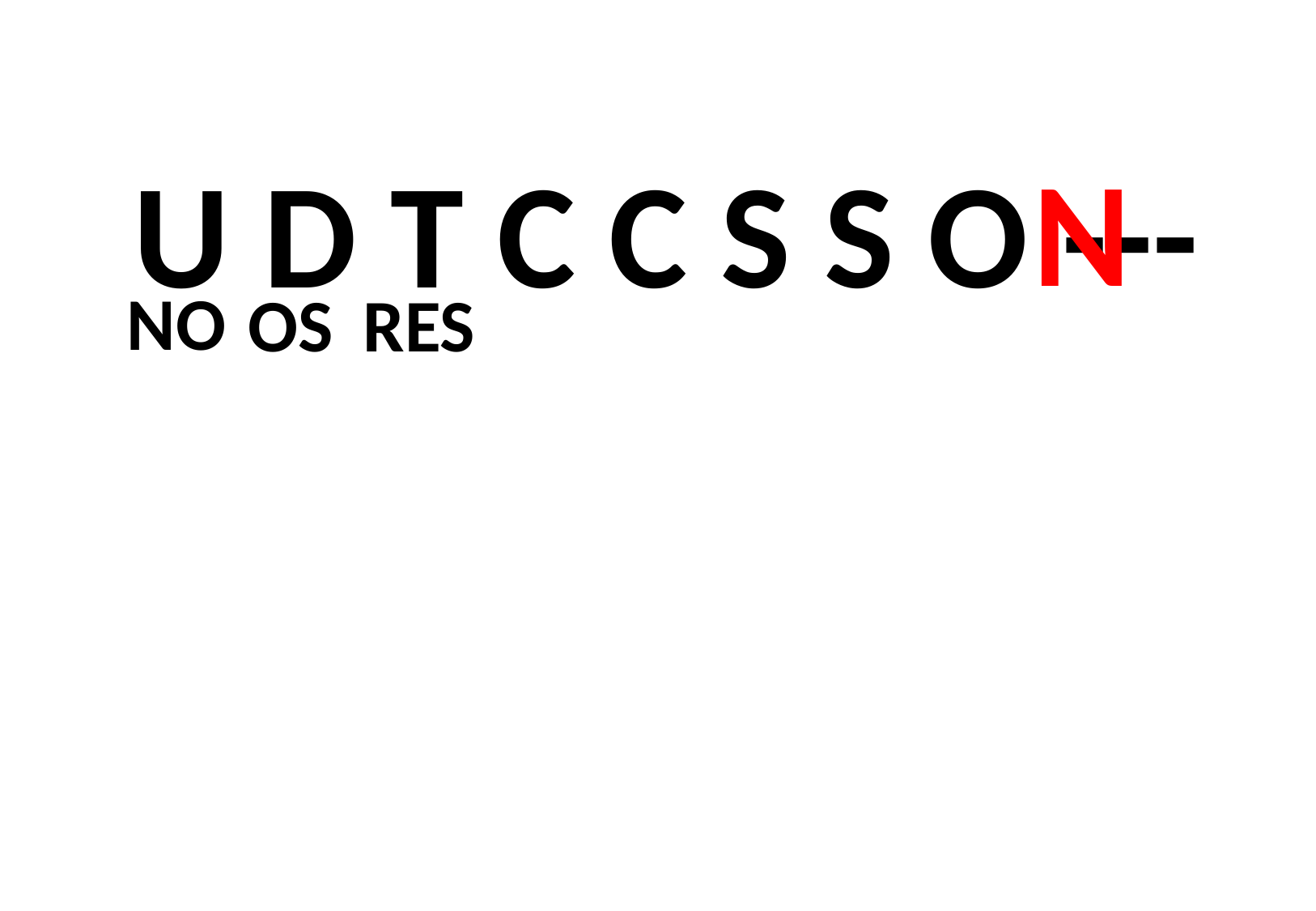

N
U D T C C S S O ---
NO
OS
RES